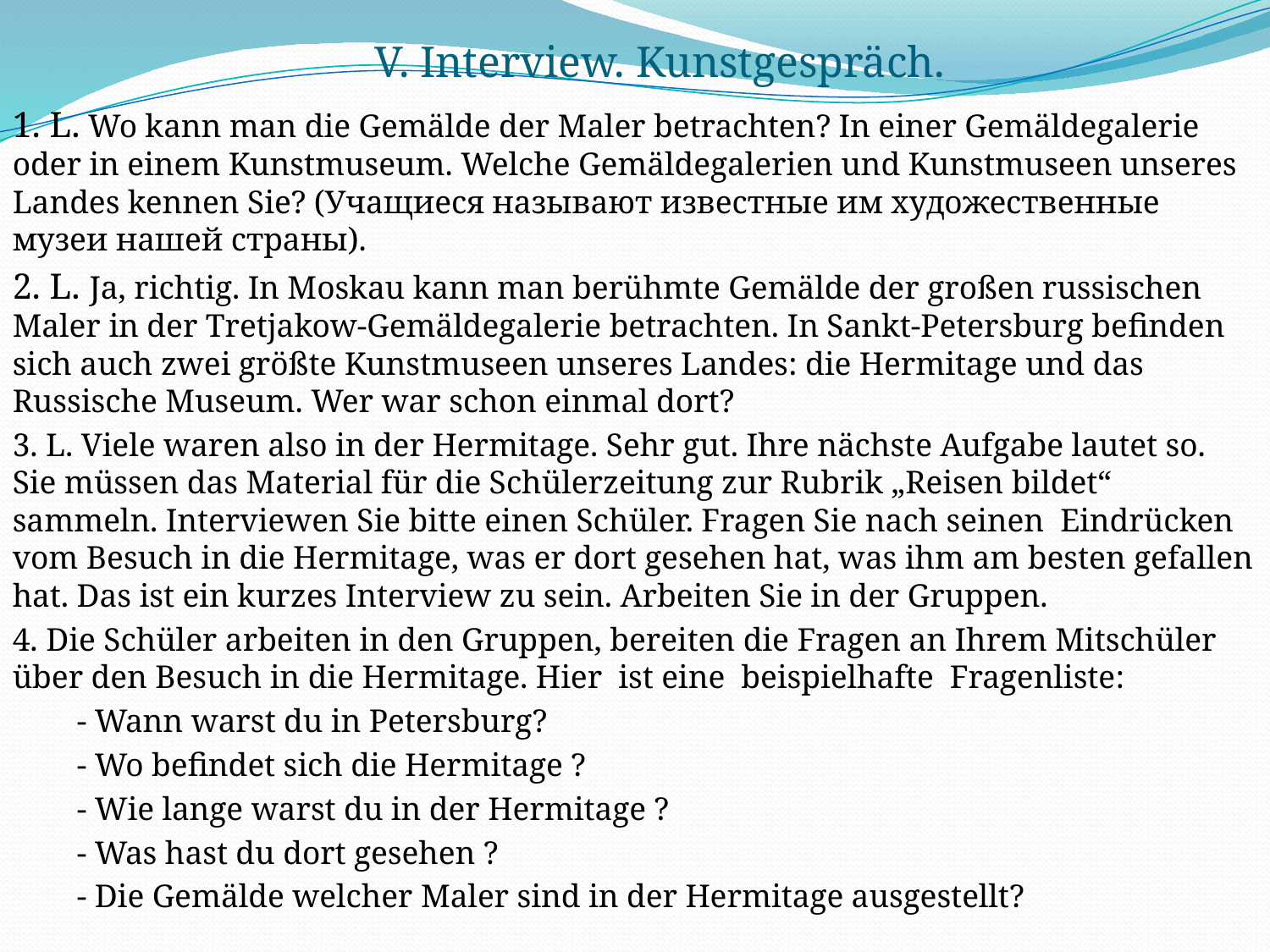

# V. Interview. Kunstgespräch.
1. L. Wo kann man die Gemälde der Maler betrachten? In einer Gemäldegalerie oder in einem Kunstmuseum. Welche Gemäldegalerien und Kunstmuseen unseres Landes kennen Sie? (Учащиеся называют известные им художественные музеи нашей страны).
2. L. Ja, richtig. In Moskau kann man berühmte Gemälde der großen russischen Maler in der Tretjakow-Gemäldegalerie betrachten. In Sankt-Petersburg befinden sich auch zwei größte Kunstmuseen unseres Landes: die Hermitage und das Russische Museum. Wer war schon einmal dort?
3. L. Viele waren also in der Hermitage. Sehr gut. Ihre nächste Aufgabe lautet so. Sie müssen das Material für die Schülerzeitung zur Rubrik „Reisen bildet“ sammeln. Interviewen Sie bitte einen Schüler. Fragen Sie nach seinen  Eindrücken vom Besuch in die Hermitage, was er dort gesehen hat, was ihm am besten gefallen hat. Das ist ein kurzes Interview zu sein. Arbeiten Sie in der Gruppen.
4. Die Schüler arbeiten in den Gruppen, bereiten die Fragen an Ihrem Mitschüler über den Besuch in die Hermitage. Hier  ist eine  beispielhafte  Fragenliste:
        - Wann warst du in Petersburg?
        - Wo befindet sich die Hermitage ?
        - Wie lange warst du in der Hermitage ?
        - Was hast du dort gesehen ?
        - Die Gemälde welcher Maler sind in der Hermitage ausgestellt?